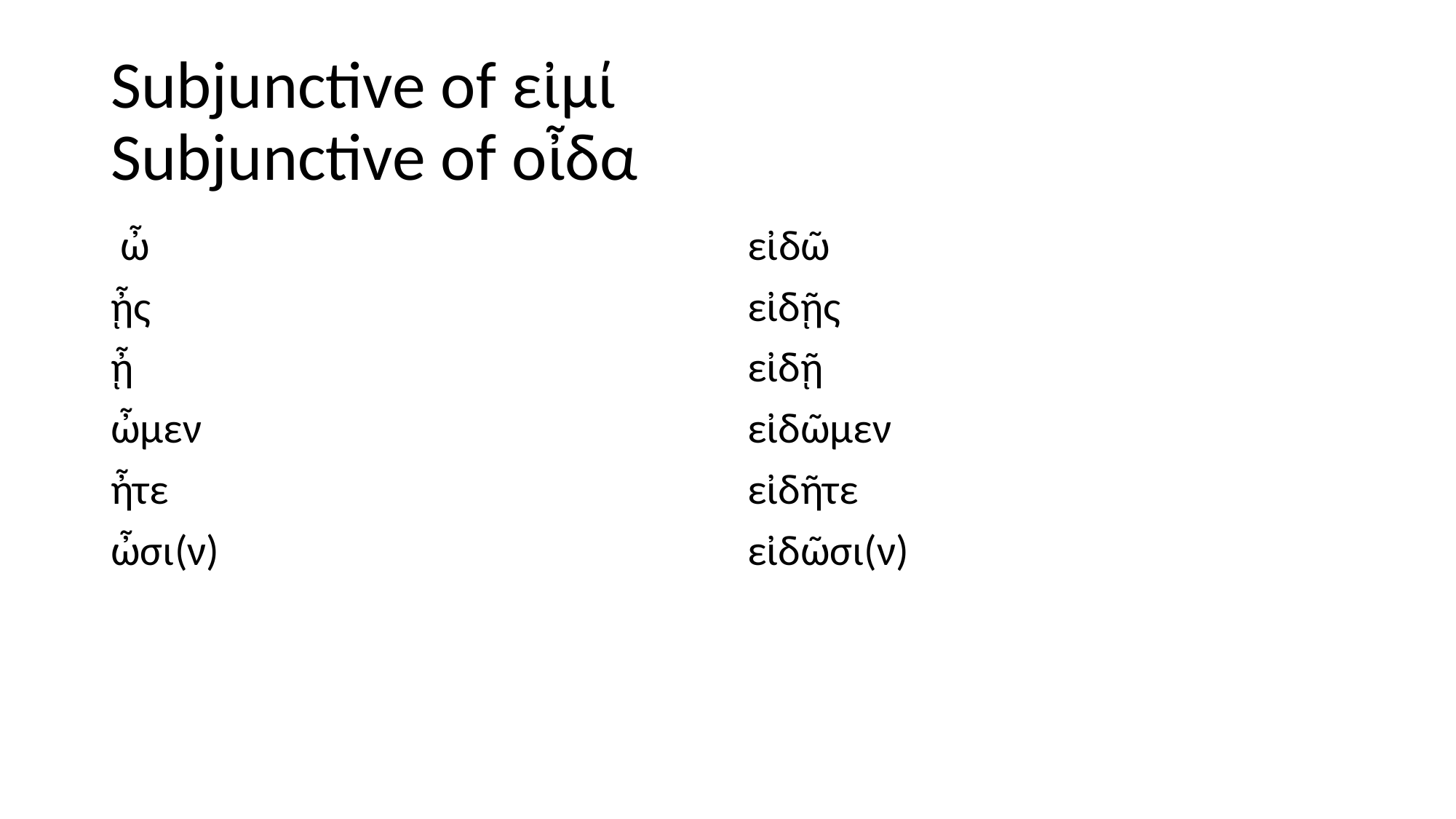

# Subjunctive of εἰμί Subjunctive of οἶδα
 ὦ
ᾖς
ᾖ
ὦμεν
ἦτε
ὦσι(ν)
εἰδῶ
εἰδῇς
εἰδῇ
εἰδῶμεν
εἰδῆτε
εἰδῶσι(ν)